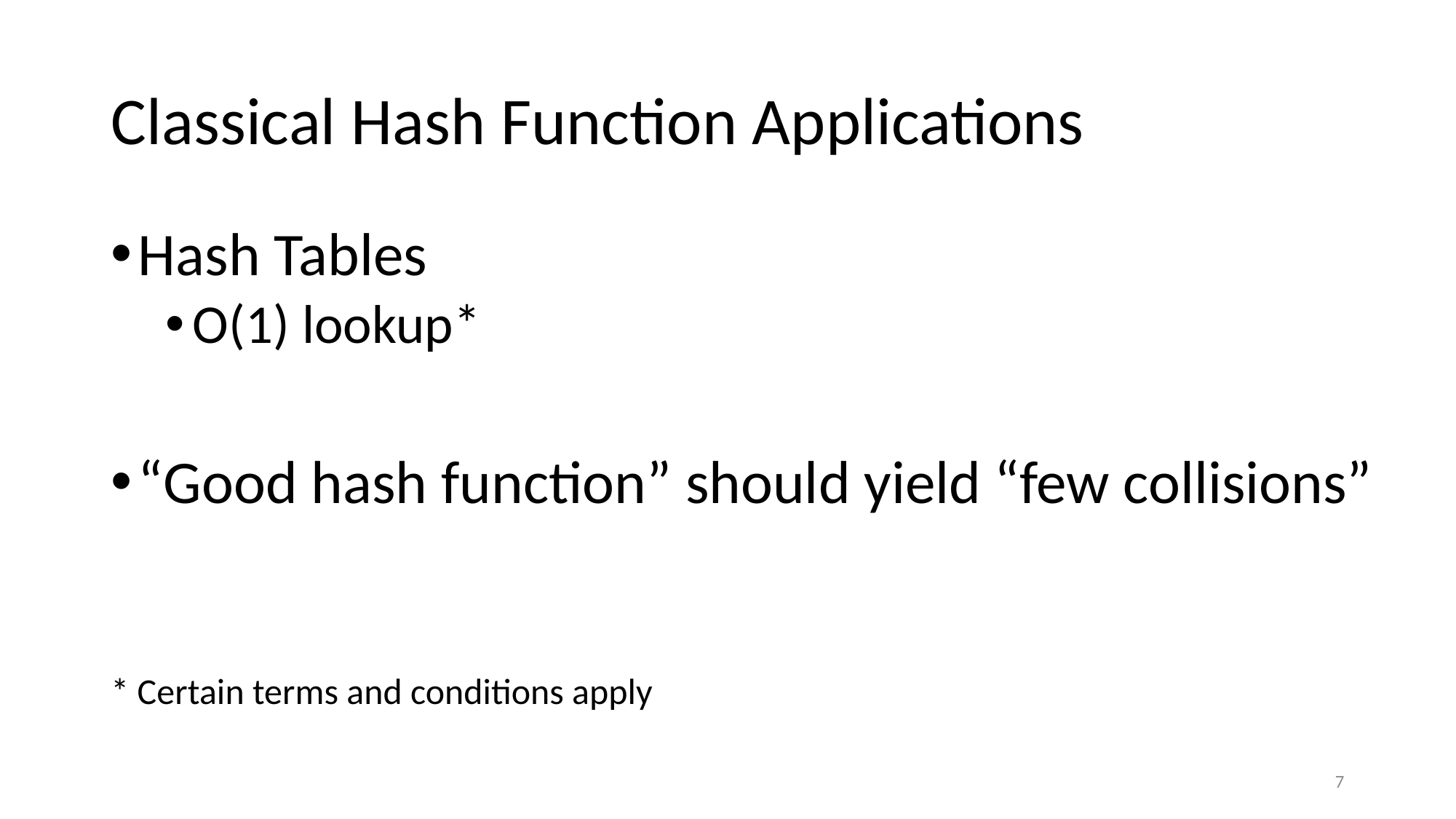

# Classical Hash Function Applications
Hash Tables
O(1) lookup*

“Good hash function” should yield “few collisions”

* Certain terms and conditions apply
7